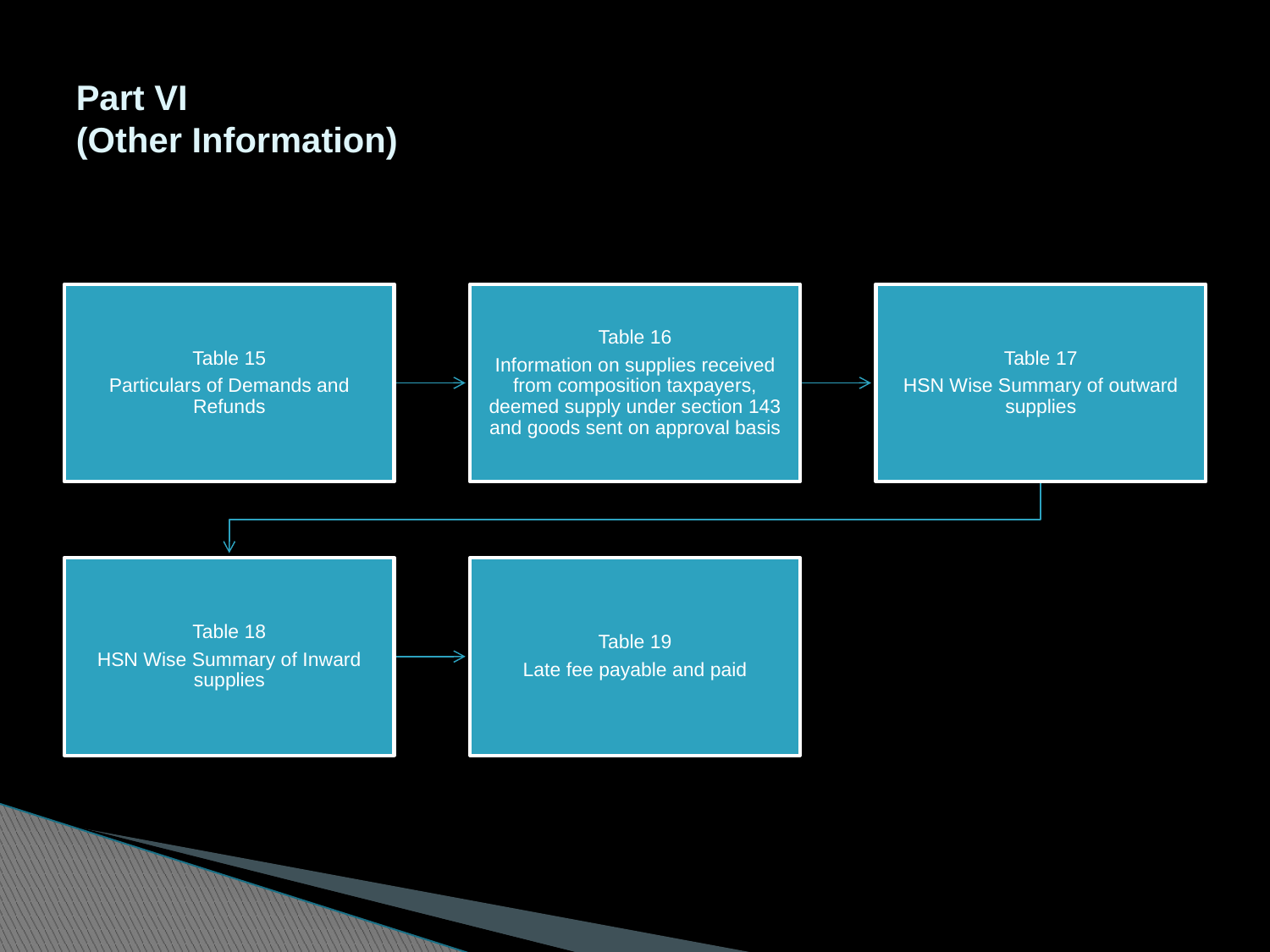

# Part VI (Other Information)

Table 15
Particulars of Demands and Refunds

Table 16
Information on supplies received from composition taxpayers, deemed supply under section 143 and goods sent on approval basis

Table 17
HSN Wise Summary of outward supplies

Table 18
HSN Wise Summary of Inward supplies
Table 19
Late fee payable and paid